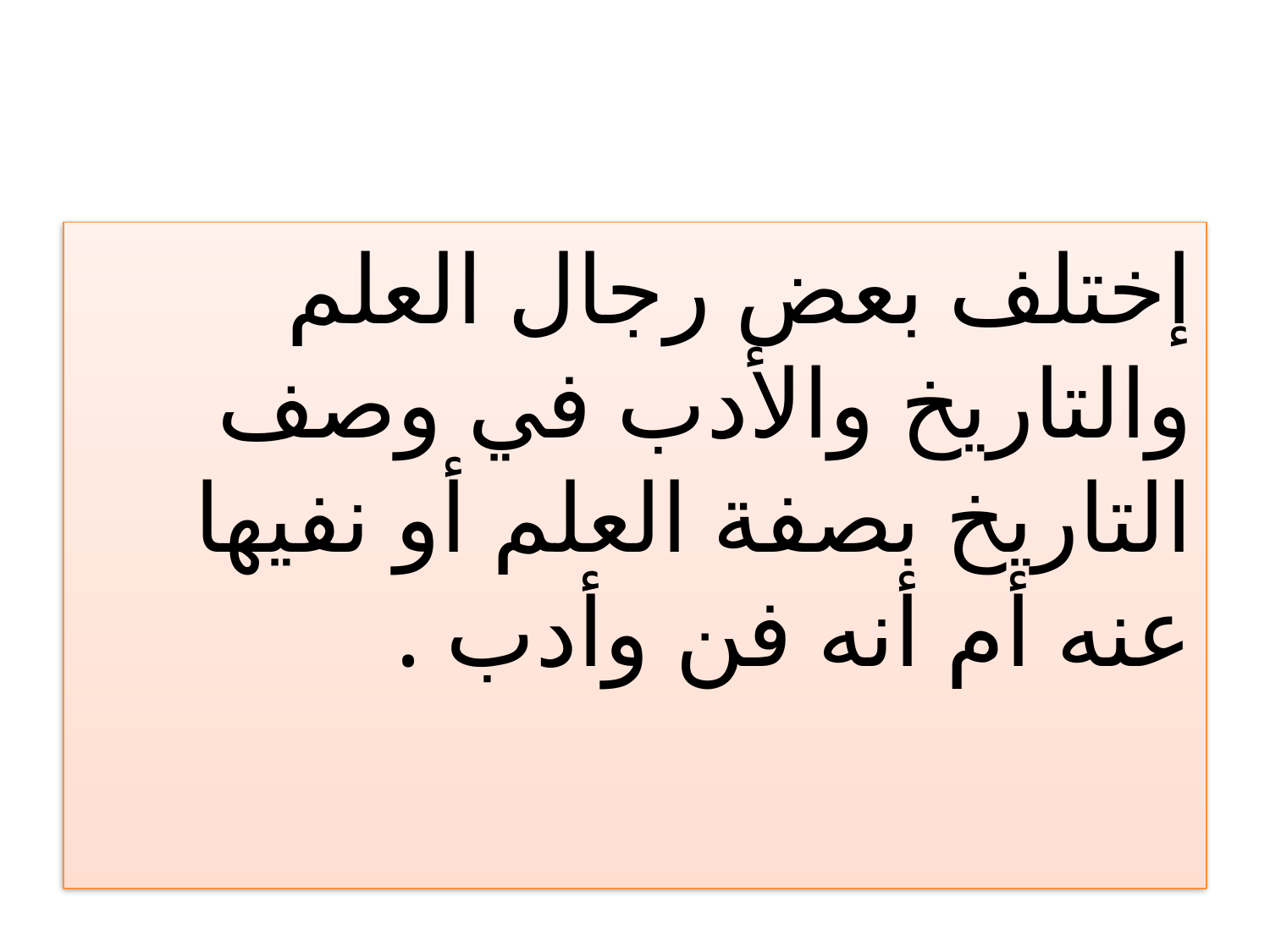

#
إختلف بعض رجال العلم والتاريخ والأدب في وصف التاريخ بصفة العلم أو نفيها عنه أم أنه فن وأدب .